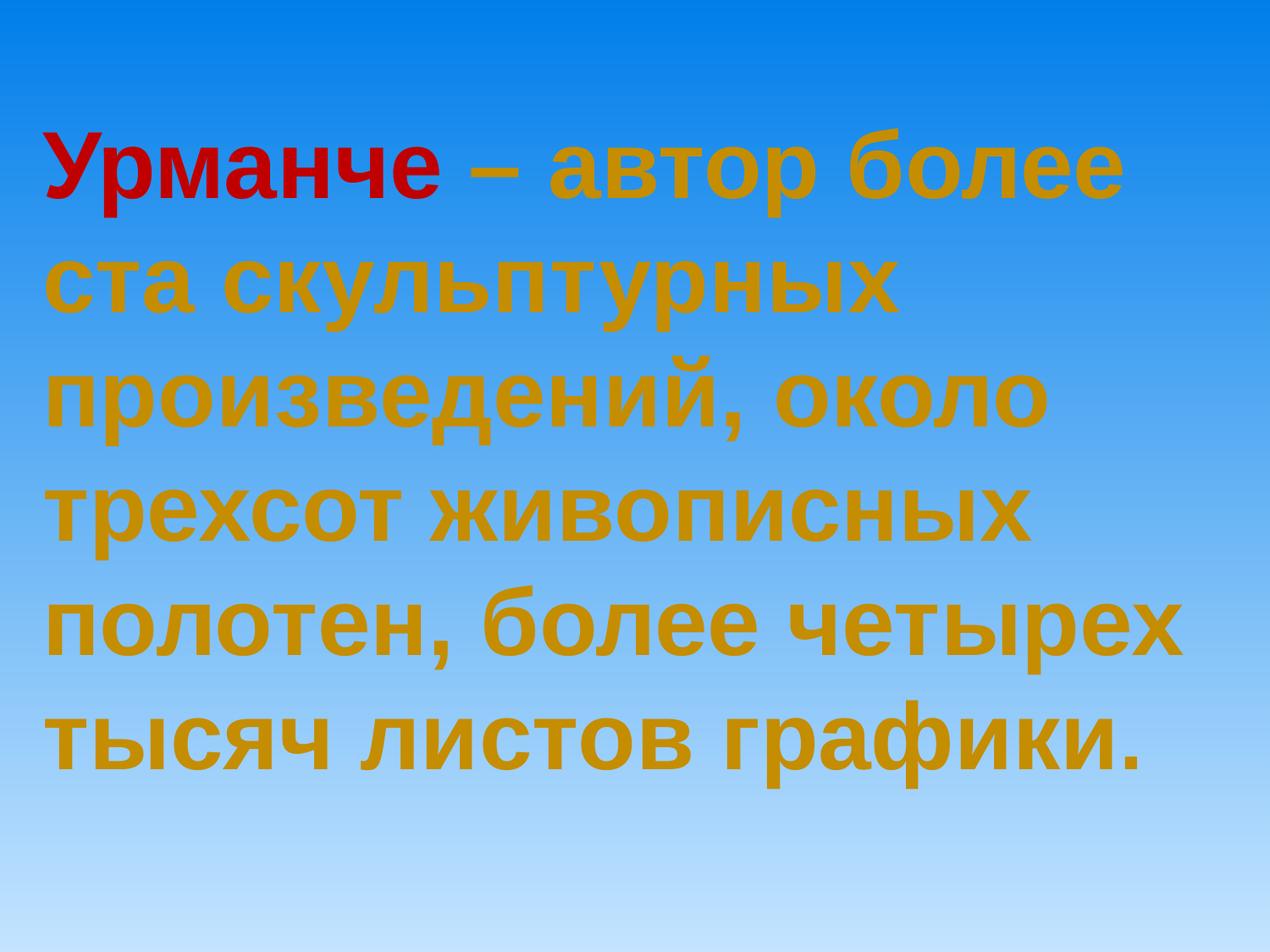

# Урманче – автор более ста скульптурных произведений, около трехсот живописных полотен, более четырех тысяч листов графики.